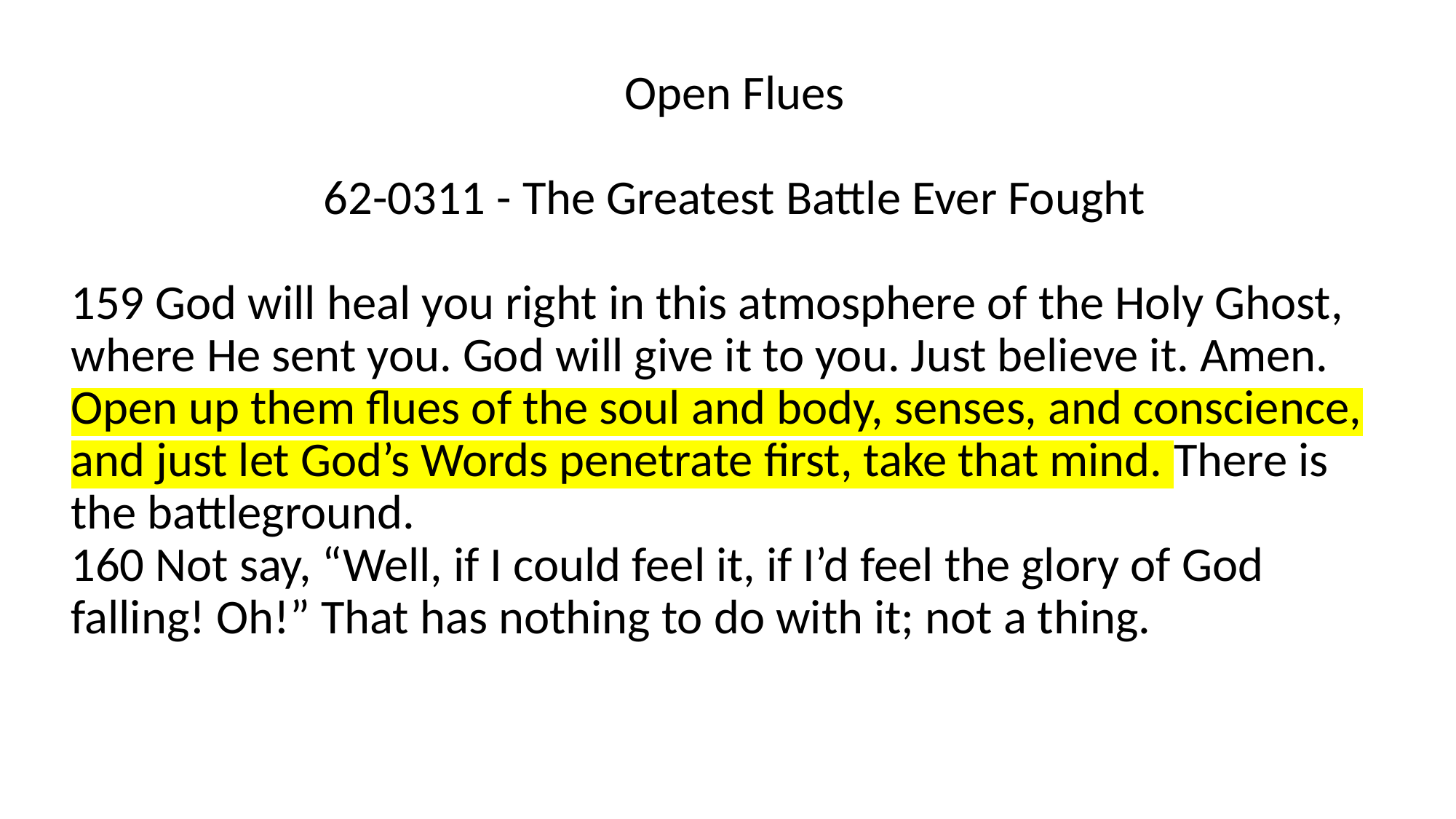

# Open Flues 62-0311 - The Greatest Battle Ever Fought
159 God will heal you right in this atmosphere of the Holy Ghost, where He sent you. God will give it to you. Just believe it. Amen. Open up them flues of the soul and body, senses, and conscience, and just let God’s Words penetrate first, take that mind. There is the battleground.
160 Not say, “Well, if I could feel it, if I’d feel the glory of God falling! Oh!” That has nothing to do with it; not a thing.